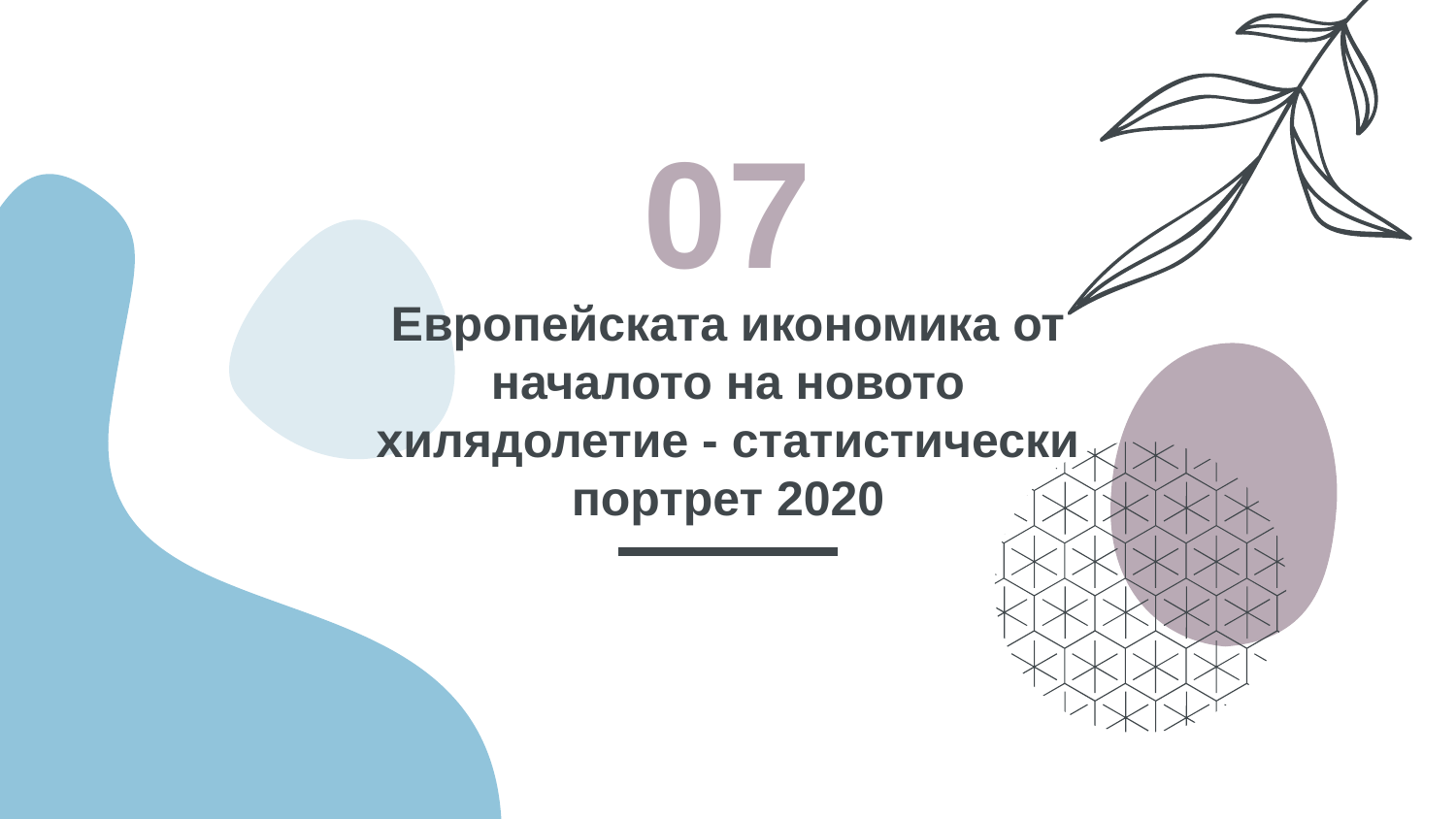

07
# Европейската икономика от началото на новото
хилядолетие - статистически портрет 2020